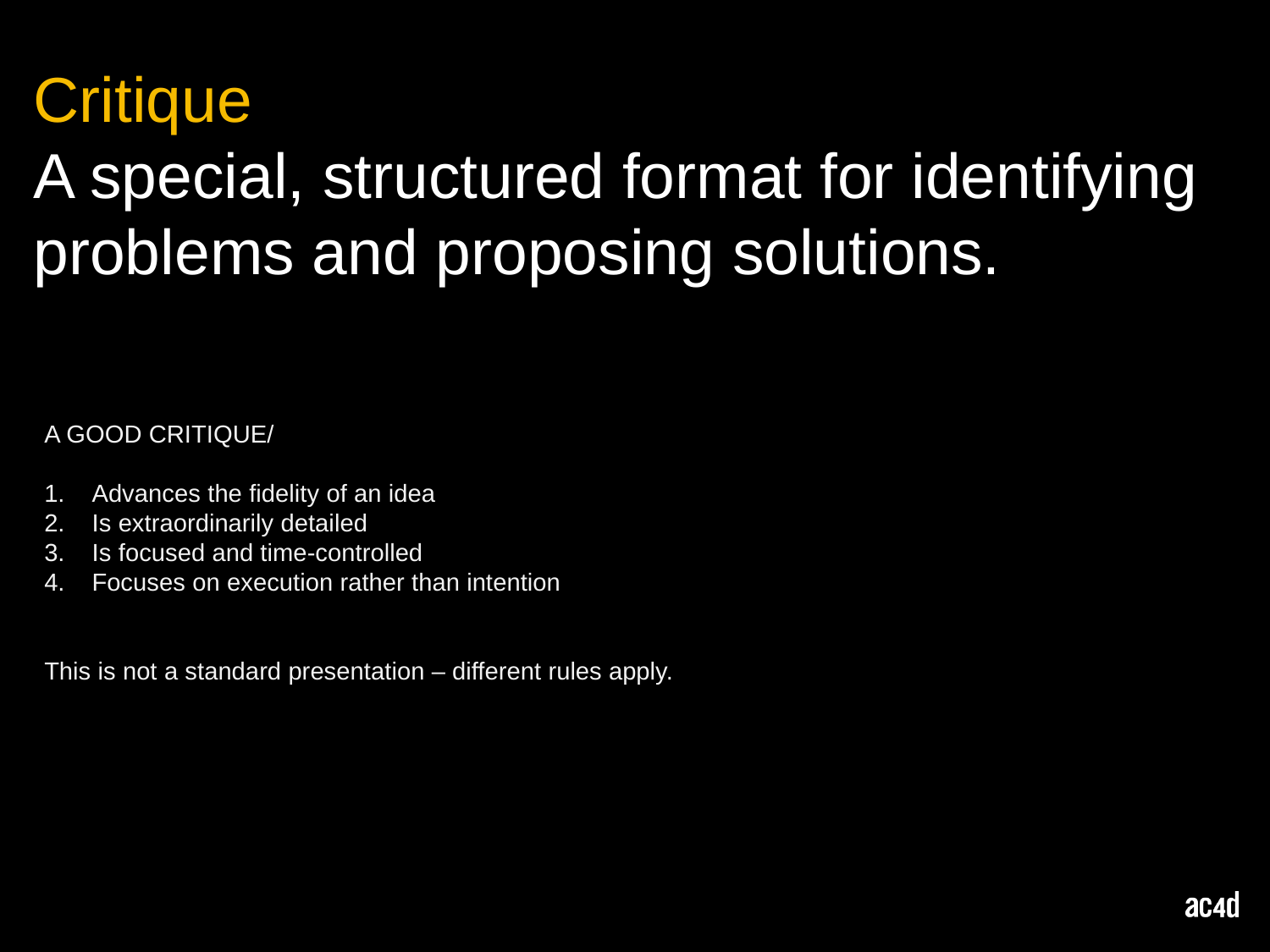

Critique
A special, structured format for identifying problems and proposing solutions.

A GOOD CRITIQUE/

Advances the fidelity of an idea
Is extraordinarily detailed
Is focused and time-controlled
Focuses on execution rather than intention

This is not a standard presentation – different rules apply.